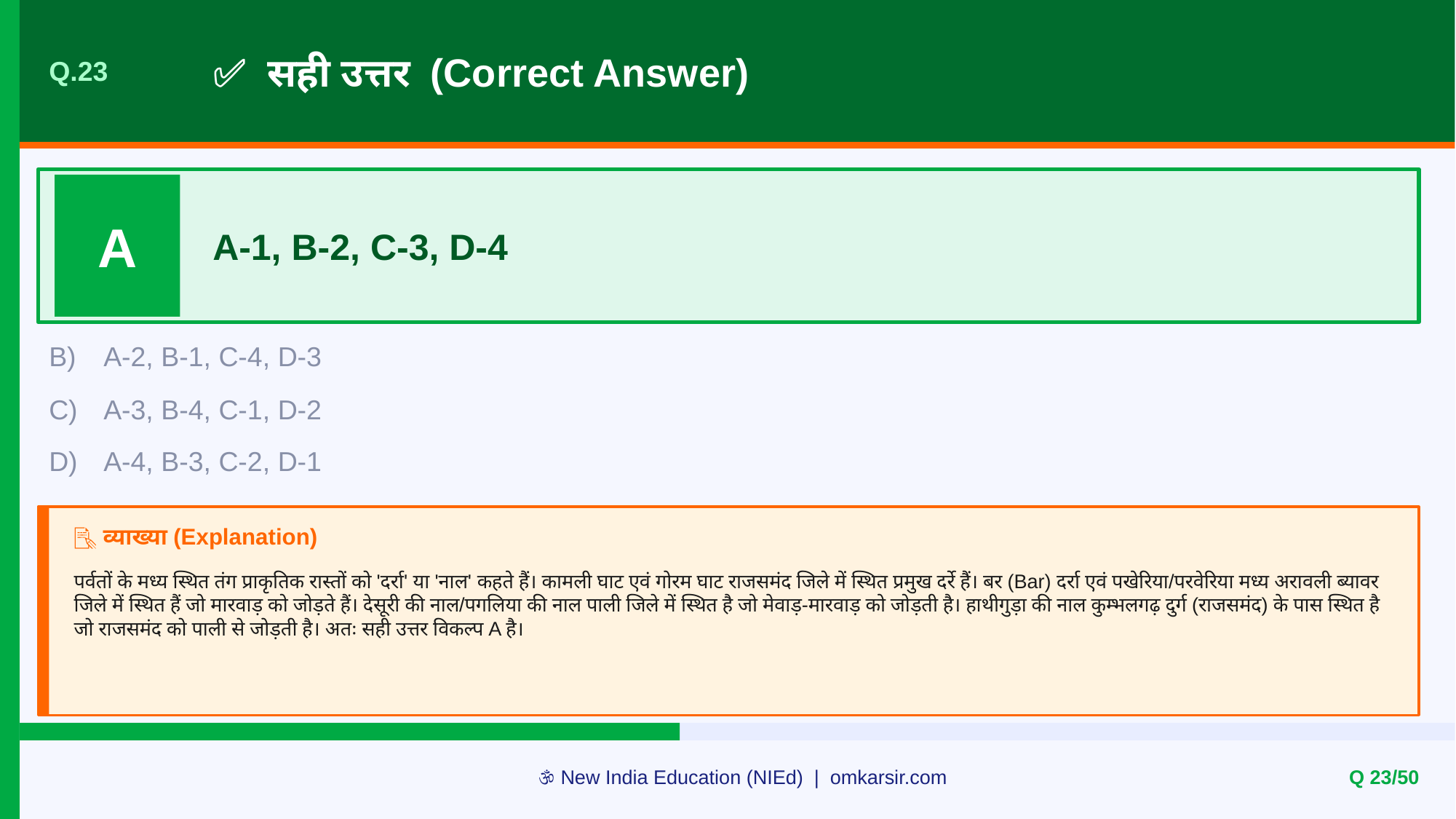

✅  सही उत्तर  (Correct Answer)
Q.23

A
A-1, B-2, C-3, D-4
B)
A-2, B-1, C-4, D-3
C)
A-3, B-4, C-1, D-2
D)
A-4, B-3, C-2, D-1

📝 व्याख्या (Explanation)
पर्वतों के मध्य स्थित तंग प्राकृतिक रास्तों को 'दर्रा' या 'नाल' कहते हैं। कामली घाट एवं गोरम घाट राजसमंद जिले में स्थित प्रमुख दर्रे हैं। बर (Bar) दर्रा एवं पखेरिया/परवेरिया मध्य अरावली ब्यावर जिले में स्थित हैं जो मारवाड़ को जोड़ते हैं। देसूरी की नाल/पगलिया की नाल पाली जिले में स्थित है जो मेवाड़-मारवाड़ को जोड़ती है। हाथीगुड़ा की नाल कुम्भलगढ़ दुर्ग (राजसमंद) के पास स्थित है जो राजसमंद को पाली से जोड़ती है। अतः सही उत्तर विकल्प A है।

🕉️ New India Education (NIEd)  |  omkarsir.com
Q 23/50